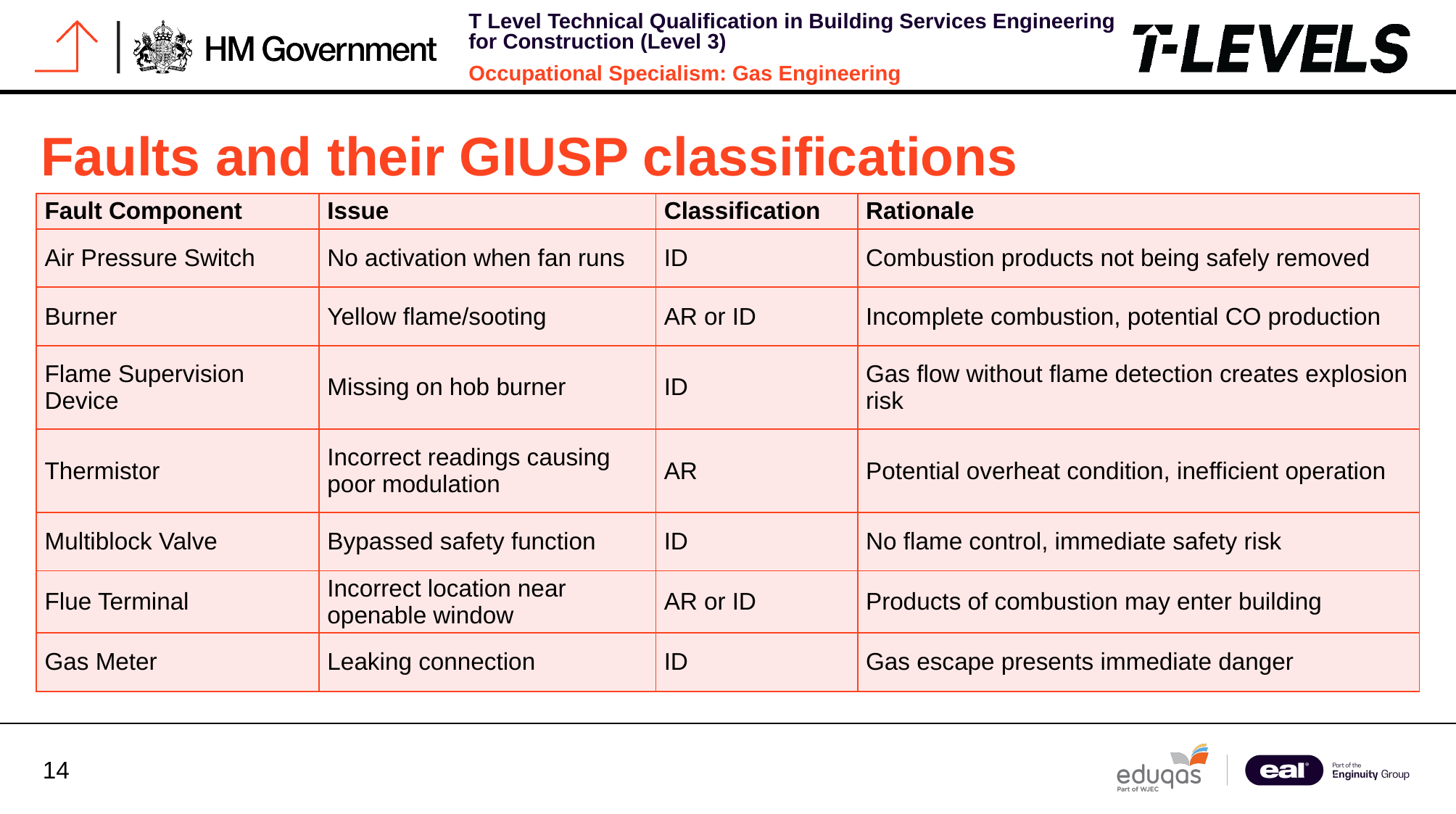

# Faults and their GIUSP classifications
| Fault Component | Issue | Classification | Rationale |
| --- | --- | --- | --- |
| Air Pressure Switch | No activation when fan runs | ID | Combustion products not being safely removed |
| Burner | Yellow flame/sooting | AR or ID | Incomplete combustion, potential CO production |
| Flame Supervision Device | Missing on hob burner | ID | Gas flow without flame detection creates explosion risk |
| Thermistor | Incorrect readings causing poor modulation | AR | Potential overheat condition, inefficient operation |
| Multiblock Valve | Bypassed safety function | ID | No flame control, immediate safety risk |
| Flue Terminal | Incorrect location near openable window | AR or ID | Products of combustion may enter building |
| Gas Meter | Leaking connection | ID | Gas escape presents immediate danger |